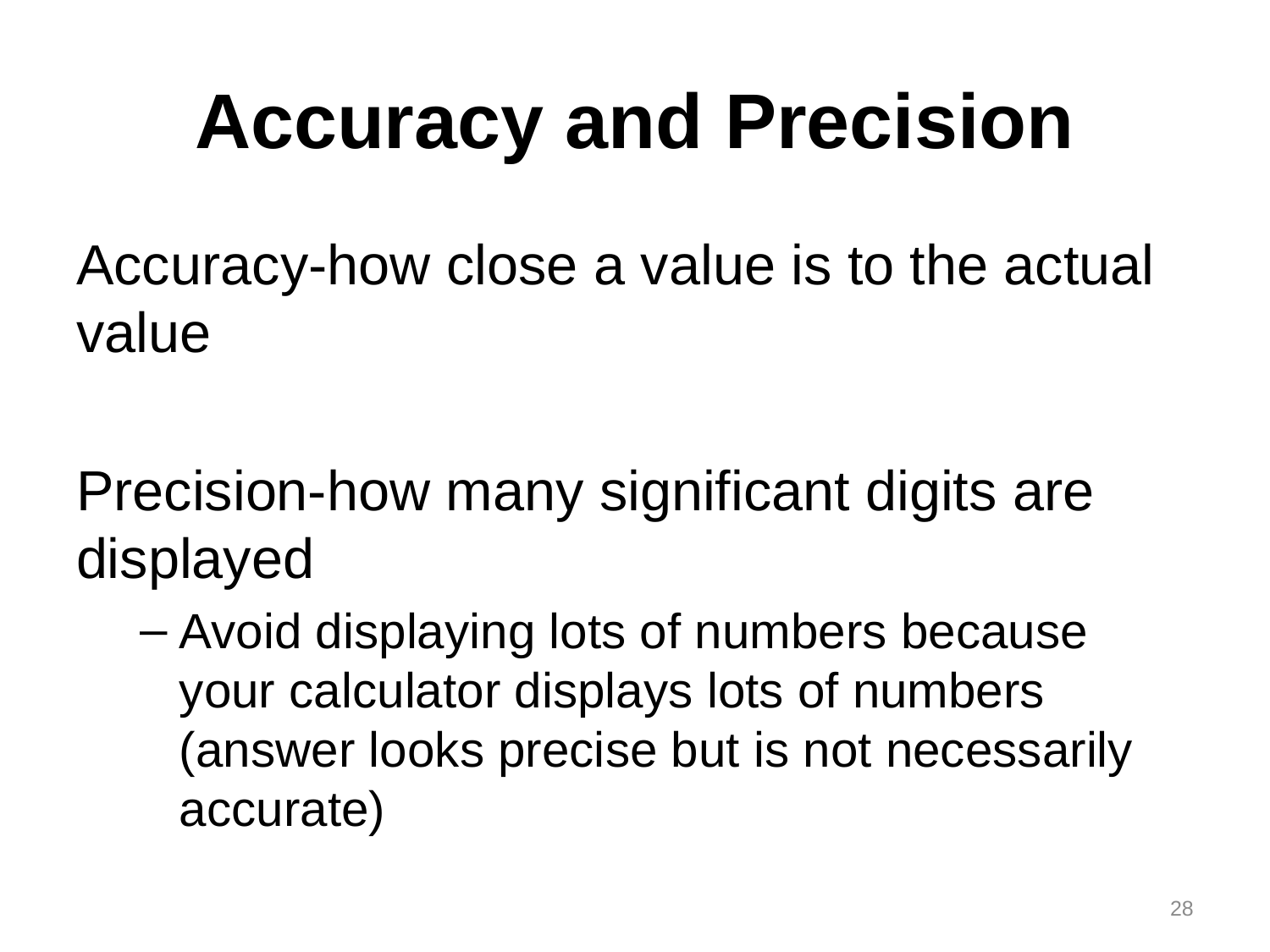

# Accuracy and Precision
Accuracy-how close a value is to the actual value

Precision-how many significant digits are displayed
Avoid displaying lots of numbers because your calculator displays lots of numbers (answer looks precise but is not necessarily accurate)
28